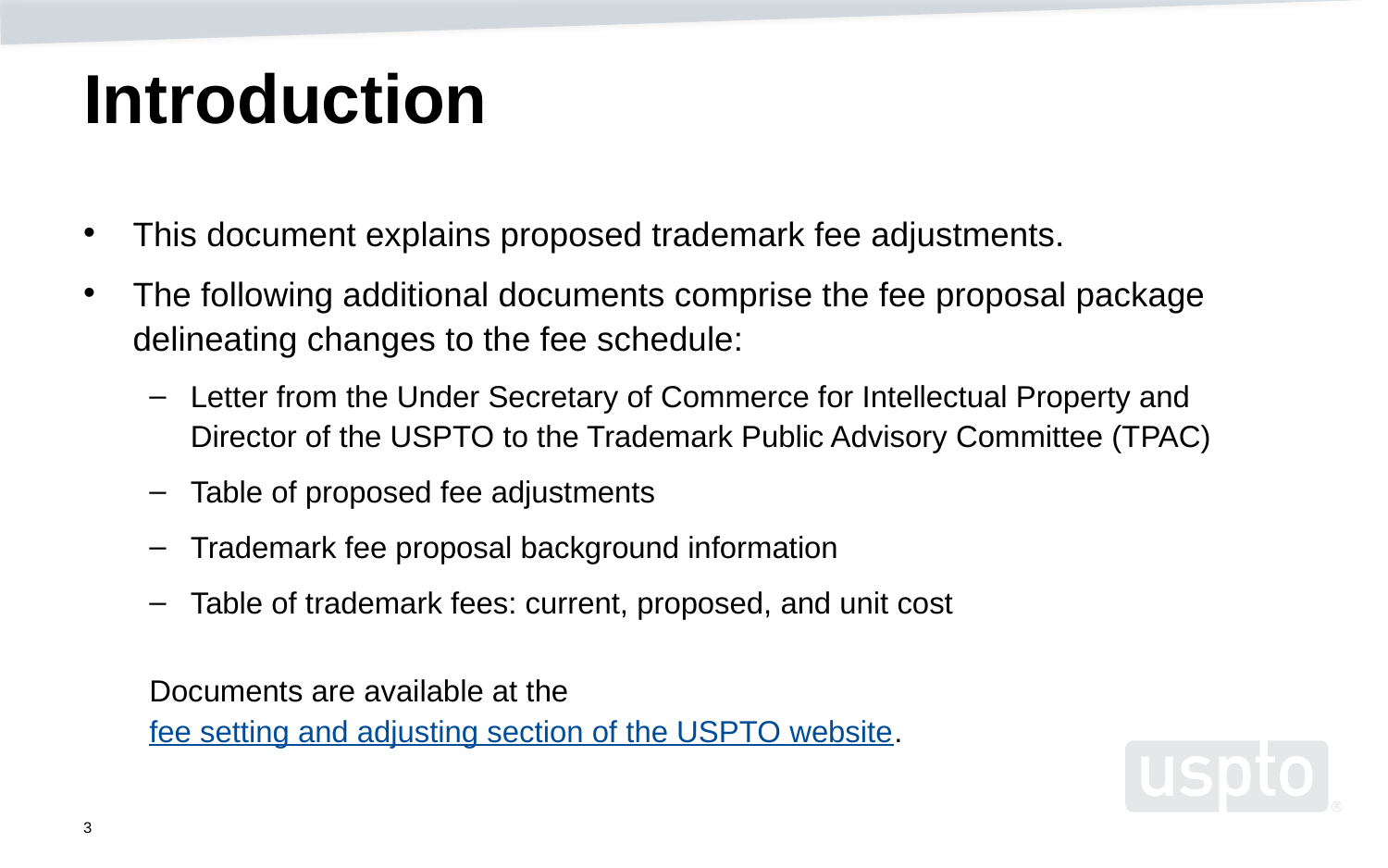

# Introduction
This document explains proposed trademark fee adjustments.
The following additional documents comprise the fee proposal package delineating changes to the fee schedule:
Letter from the Under Secretary of Commerce for Intellectual Property and Director of the USPTO to the Trademark Public Advisory Committee (TPAC)
Table of proposed fee adjustments
Trademark fee proposal background information
Table of trademark fees: current, proposed, and unit cost

Documents are available at the fee setting and adjusting section of the USPTO website.
3